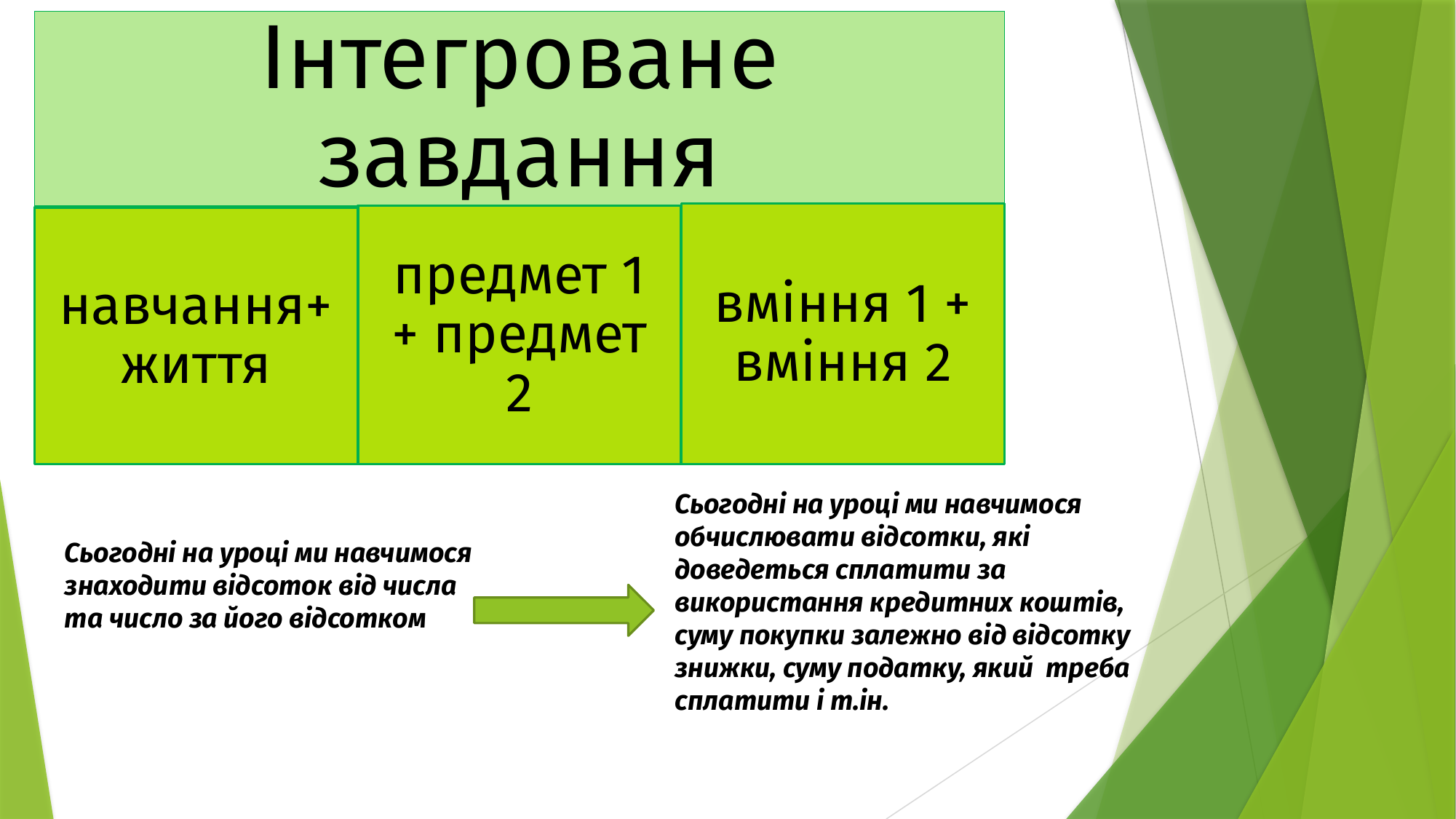

Інтегроване завдання
навчання+ життя
предмет 1 + предмет 2
вміння 1 + вміння 2
Сьогодні на уроці ми навчимося обчислювати відсотки, які доведеться сплатити за використання кредитних коштів, суму покупки залежно від відсотку знижки, суму податку, який  треба сплатити і т.ін.
Сьогодні на уроці ми навчимося знаходити відсоток від числа та число за його відсотком